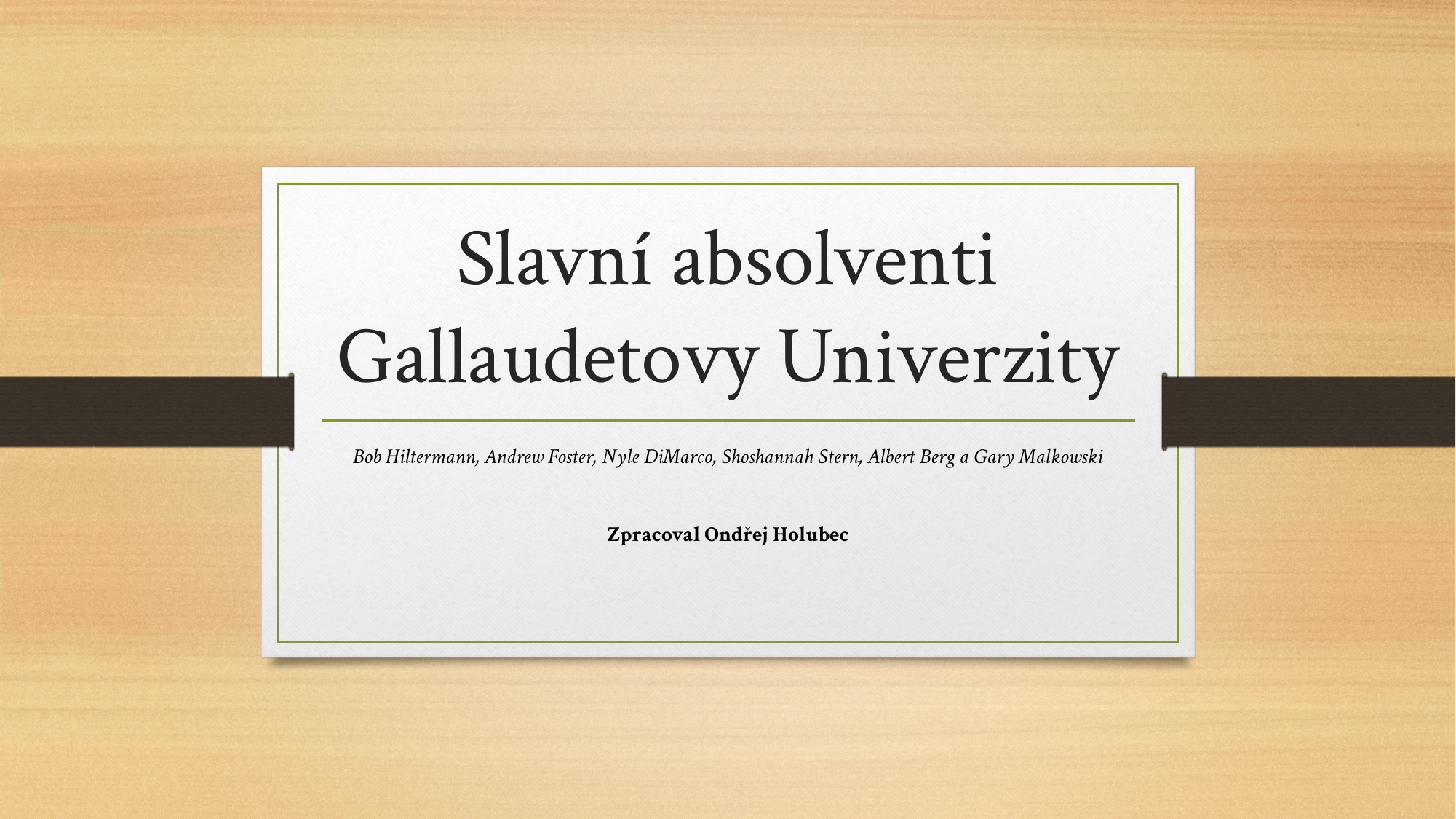

# Slavní absolventi Gallaudetovy Univerzity
Bob Hiltermann, Andrew Foster, Nyle DiMarco, Shoshannah Stern, Albert Berg a Gary Malkowski

Zpracoval Ondřej Holubec